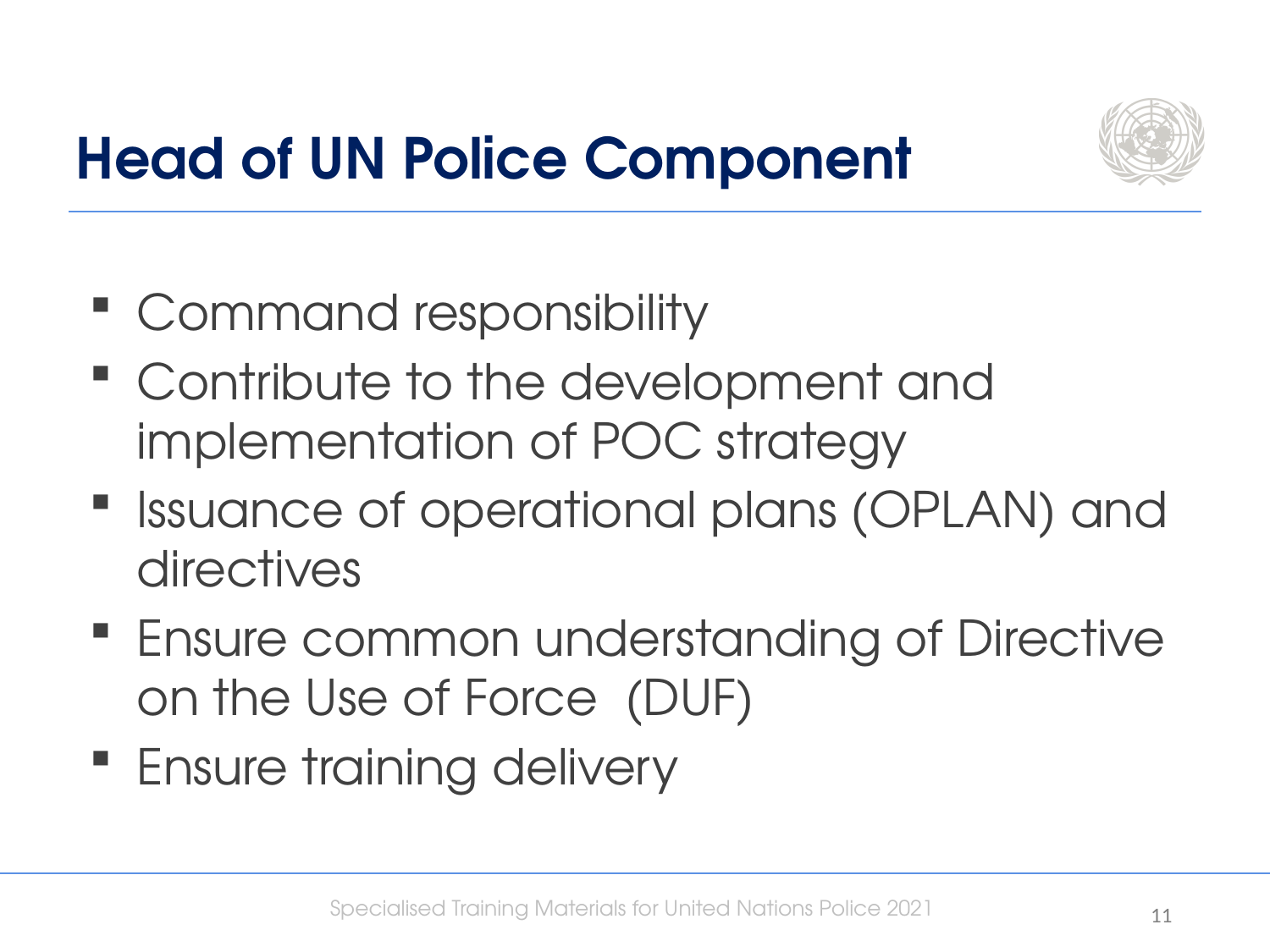

# Head of UN Police Component
Command responsibility
Contribute to the development and implementation of POC strategy
Issuance of operational plans (OPLAN) and directives
Ensure common understanding of Directive on the Use of Force  (DUF)
Ensure training delivery
11